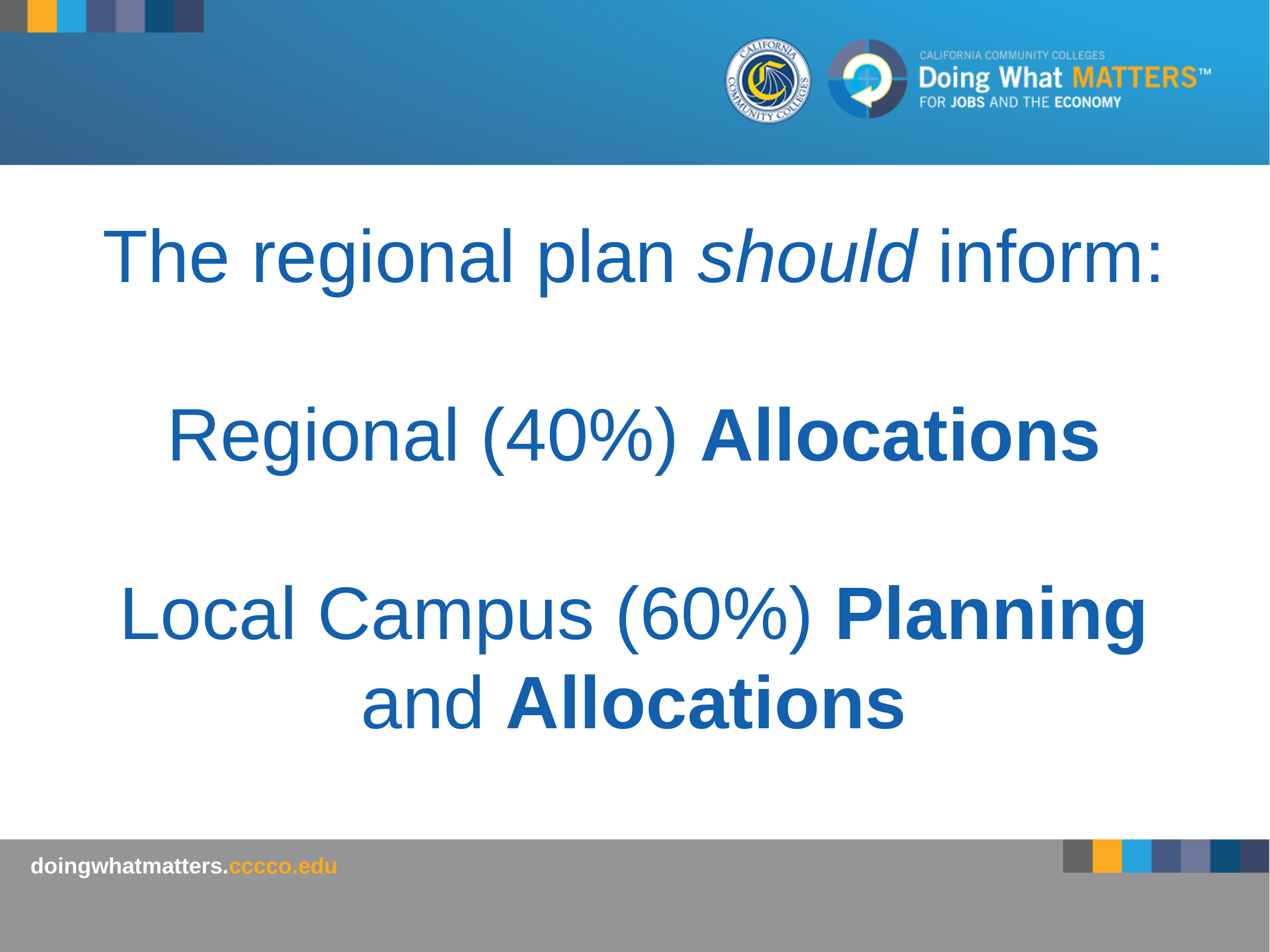

# The regional plan should inform: Regional (40%) Allocations Local Campus (60%) Planning and Allocations